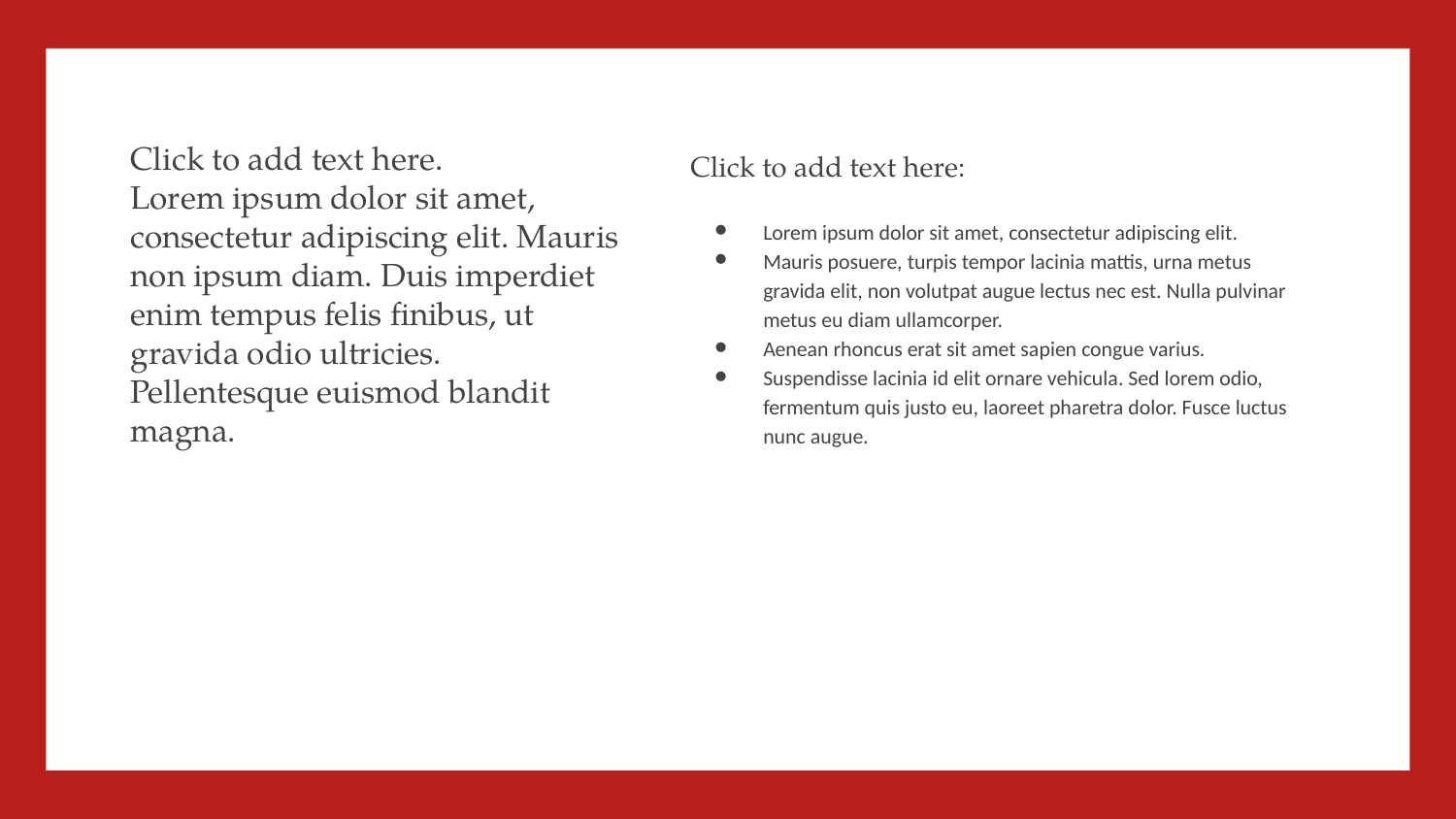

Click to add text here.
Lorem ipsum dolor sit amet, consectetur adipiscing elit. Mauris non ipsum diam. Duis imperdiet enim tempus felis finibus, ut gravida odio ultricies. Pellentesque euismod blandit magna.
Click to add text here:
Lorem ipsum dolor sit amet, consectetur adipiscing elit.
Mauris posuere, turpis tempor lacinia mattis, urna metus gravida elit, non volutpat augue lectus nec est. Nulla pulvinar metus eu diam ullamcorper.
Aenean rhoncus erat sit amet sapien congue varius.
Suspendisse lacinia id elit ornare vehicula. Sed lorem odio, fermentum quis justo eu, laoreet pharetra dolor. Fusce luctus nunc augue.